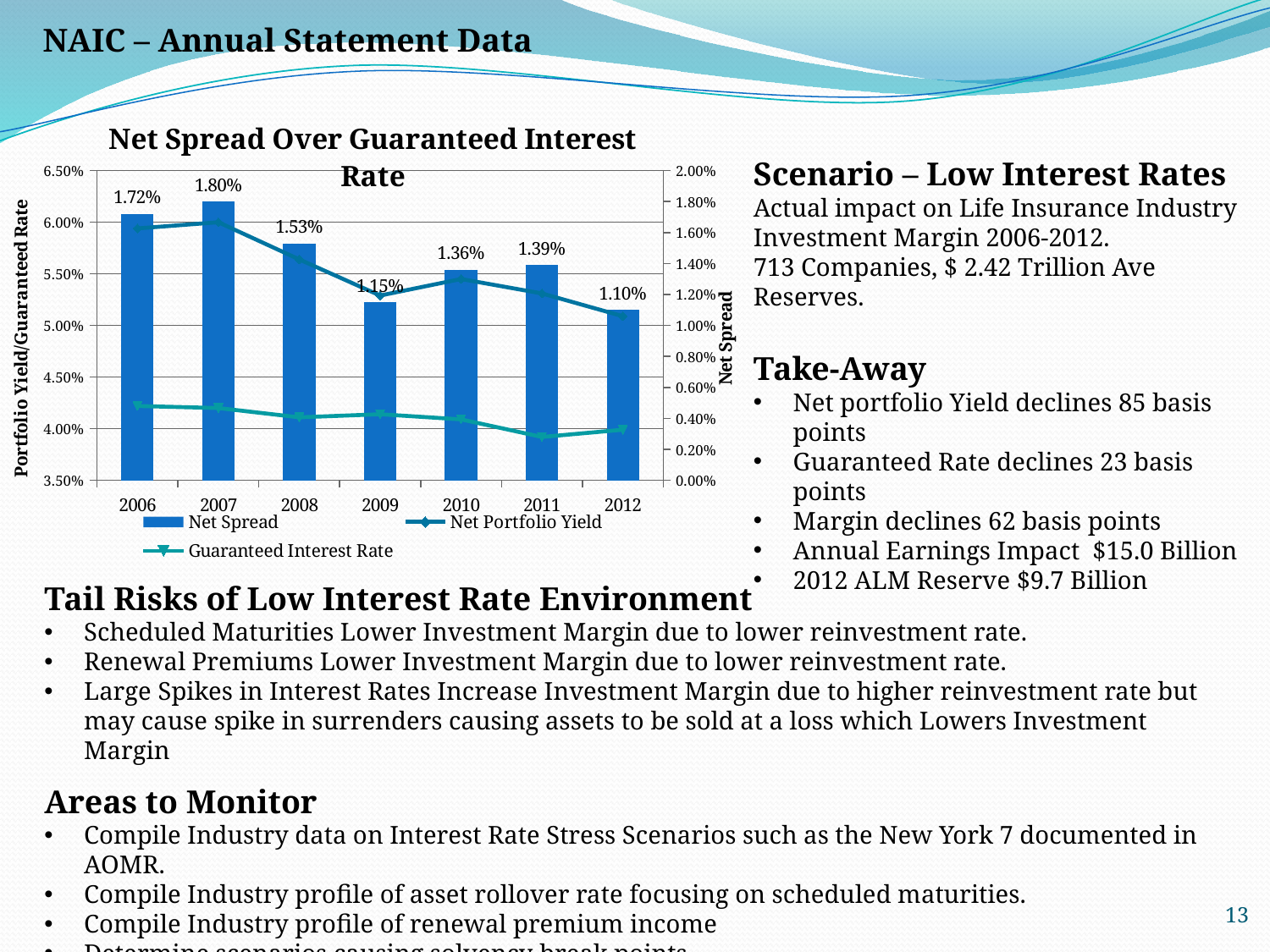

NAIC – Annual Statement Data

### Chart: Net Spread Over Guaranteed Interest Rate

| Category |  |  |  |
|---|---|---|---|
| 2006 | 0.0172 | 0.0594 | 0.0422 |
| 2007 | 0.018 | 0.06 | 0.042 |
| 2008 | 0.0153 | 0.0564 | 0.0411 |
| 2009 | 0.0115 | 0.0529 | 0.0414 |
| 2010 | 0.0136 | 0.0545 | 0.0409 |
| 2011 | 0.0139 | 0.0531 | 0.0392 |
| 2012 | 0.011 | 0.0509 | 0.0399 |
Scenario – Low Interest Rates
Actual impact on Life Insurance Industry Investment Margin 2006-2012.
713 Companies, $ 2.42 Trillion Ave Reserves.

Take-Away
Net portfolio Yield declines 85 basis points
Guaranteed Rate declines 23 basis points
Margin declines 62 basis points
Annual Earnings Impact  $15.0 Billion
2012 ALM Reserve $9.7 Billion
Tail Risks of Low Interest Rate Environment
Scheduled Maturities Lower Investment Margin due to lower reinvestment rate.
Renewal Premiums Lower Investment Margin due to lower reinvestment rate.
Large Spikes in Interest Rates Increase Investment Margin due to higher reinvestment rate but may cause spike in surrenders causing assets to be sold at a loss which Lowers Investment Margin

Areas to Monitor
Compile Industry data on Interest Rate Stress Scenarios such as the New York 7 documented in AOMR.
Compile Industry profile of asset rollover rate focusing on scheduled maturities.
Compile Industry profile of renewal premium income
Determine scenarios causing solvency break points.
13